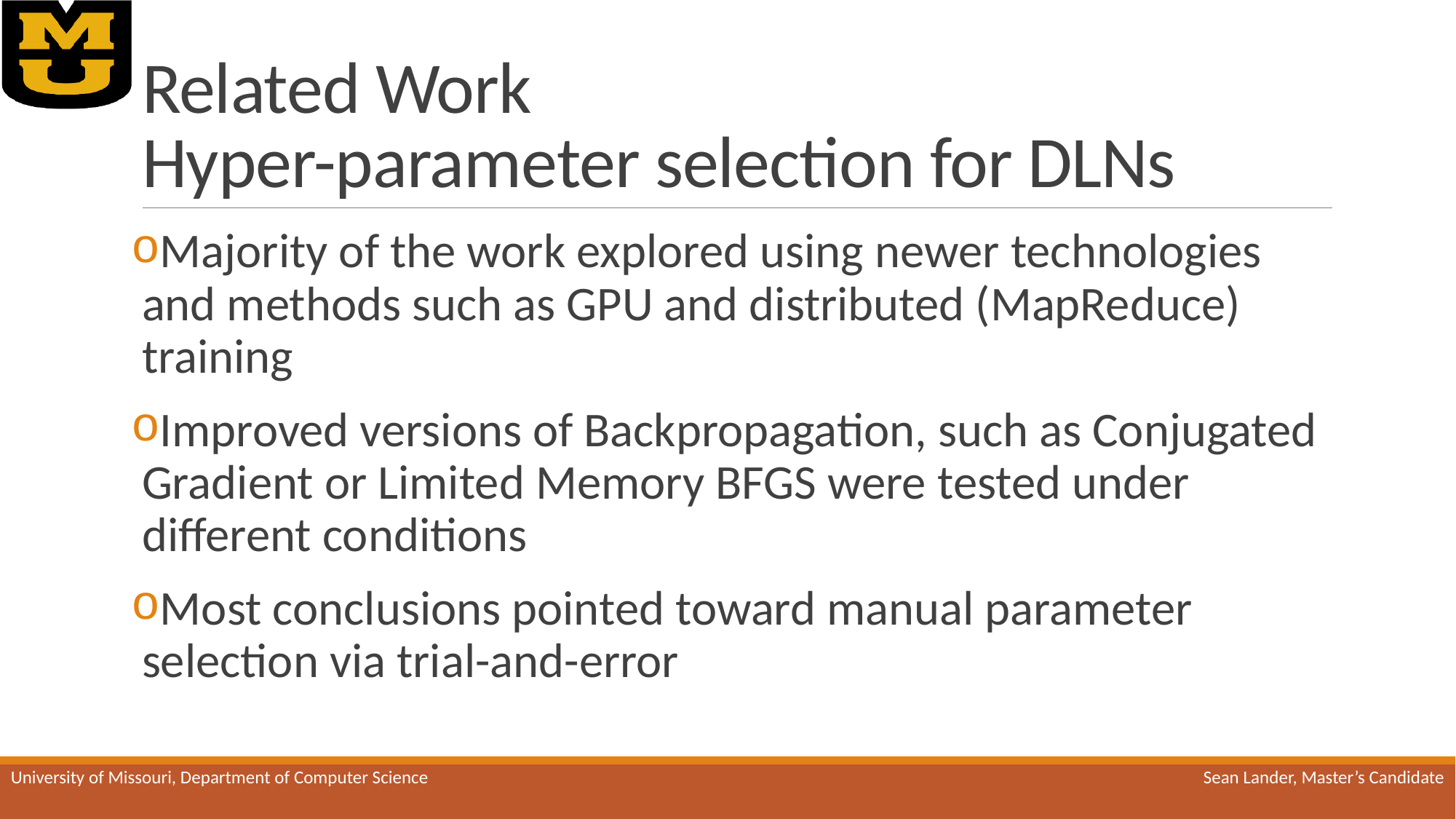

# Related Work Hyper-parameter selection for DLNs
Majority of the work explored using newer technologies and methods such as GPU and distributed (MapReduce) training
Improved versions of Backpropagation, such as Conjugated Gradient or Limited Memory BFGS were tested under different conditions
Most conclusions pointed toward manual parameter selection via trial-and-error